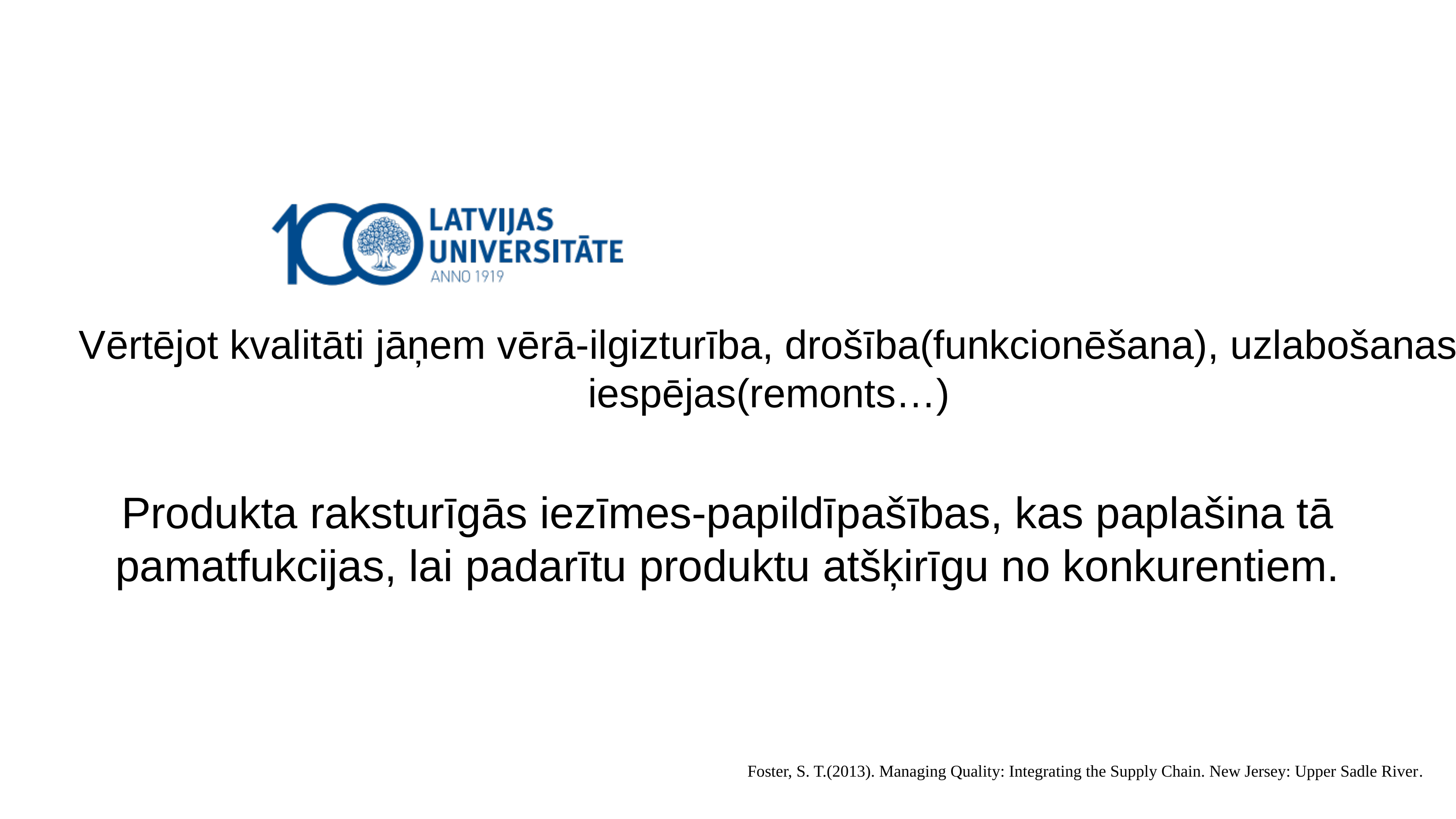

# Vērtējot kvalitāti jāņem vērā-ilgizturība, drošība(funkcionēšana), uzlabošanas iespējas(remonts…)
Produkta raksturīgās iezīmes-papildīpašības, kas paplašina tā pamatfukcijas, lai padarītu produktu atšķirīgu no konkurentiem.
Foster, S. T.(2013). Managing Quality: Integrating the Supply Chain. New Jersey: Upper Sadle River.